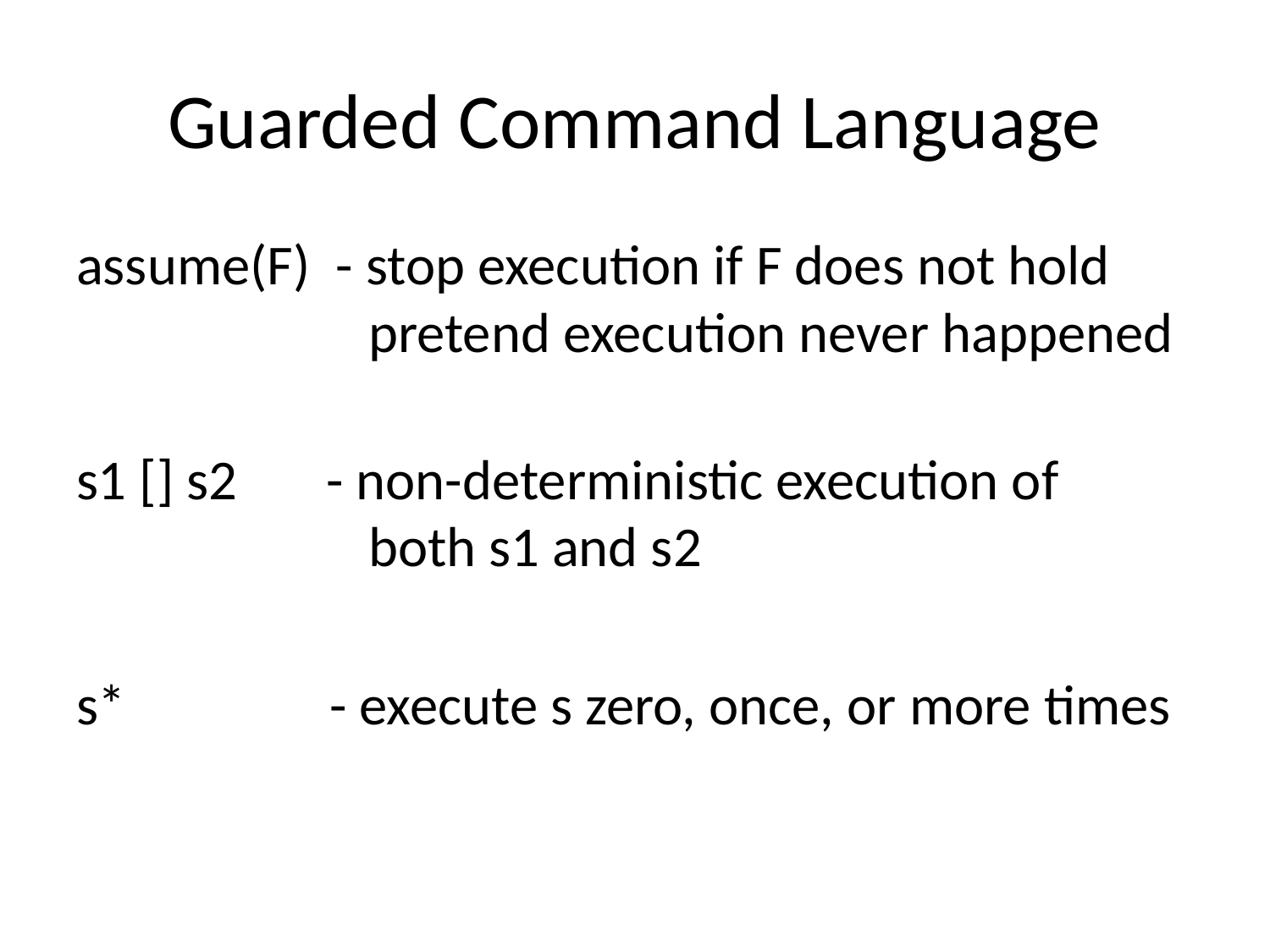

# Guarded Command Language
assume(F)  - stop execution if F does not hold
		   pretend execution never happened
s1 [] s2       - non-deterministic execution of
		   both s1 and s2

s*                - execute s zero, once, or more times